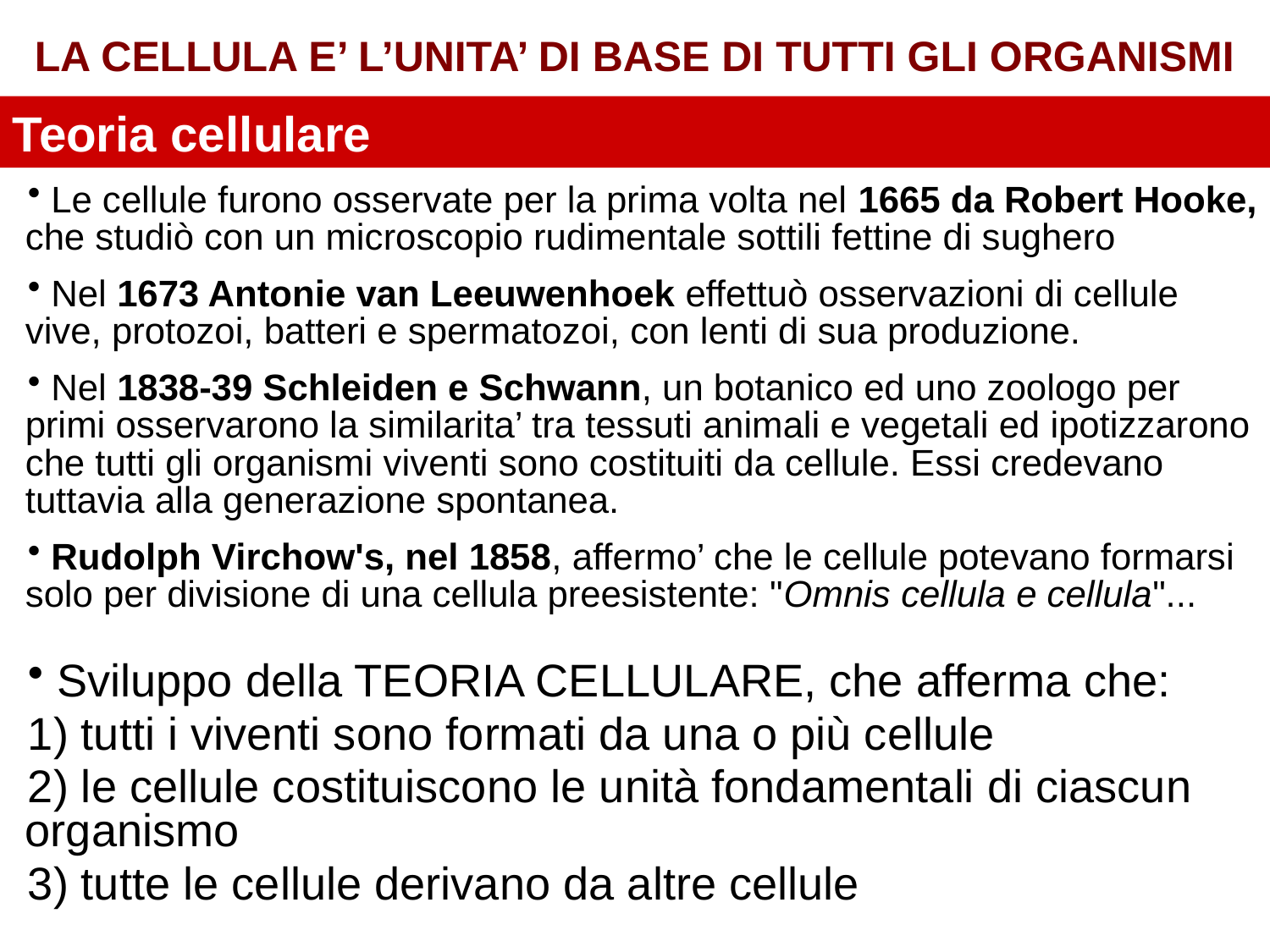

LA CELLULA E’ L’UNITA’ DI BASE DI TUTTI GLI ORGANISMI
Teoria cellulare
 Le cellule furono osservate per la prima volta nel 1665 da Robert Hooke, che studiò con un microscopio rudimentale sottili fettine di sughero
 Nel 1673 Antonie van Leeuwenhoek effettuò osservazioni di cellule vive, protozoi, batteri e spermatozoi, con lenti di sua produzione.
 Nel 1838-39 Schleiden e Schwann, un botanico ed uno zoologo per primi osservarono la similarita’ tra tessuti animali e vegetali ed ipotizzarono che tutti gli organismi viventi sono costituiti da cellule. Essi credevano tuttavia alla generazione spontanea.
 Rudolph Virchow's, nel 1858, affermo’ che le cellule potevano formarsi solo per divisione di una cellula preesistente: "Omnis cellula e cellula"...

 Sviluppo della TEORIA CELLULARE, che afferma che:
1) tutti i viventi sono formati da una o più cellule
2) le cellule costituiscono le unità fondamentali di ciascun organismo
3) tutte le cellule derivano da altre cellule